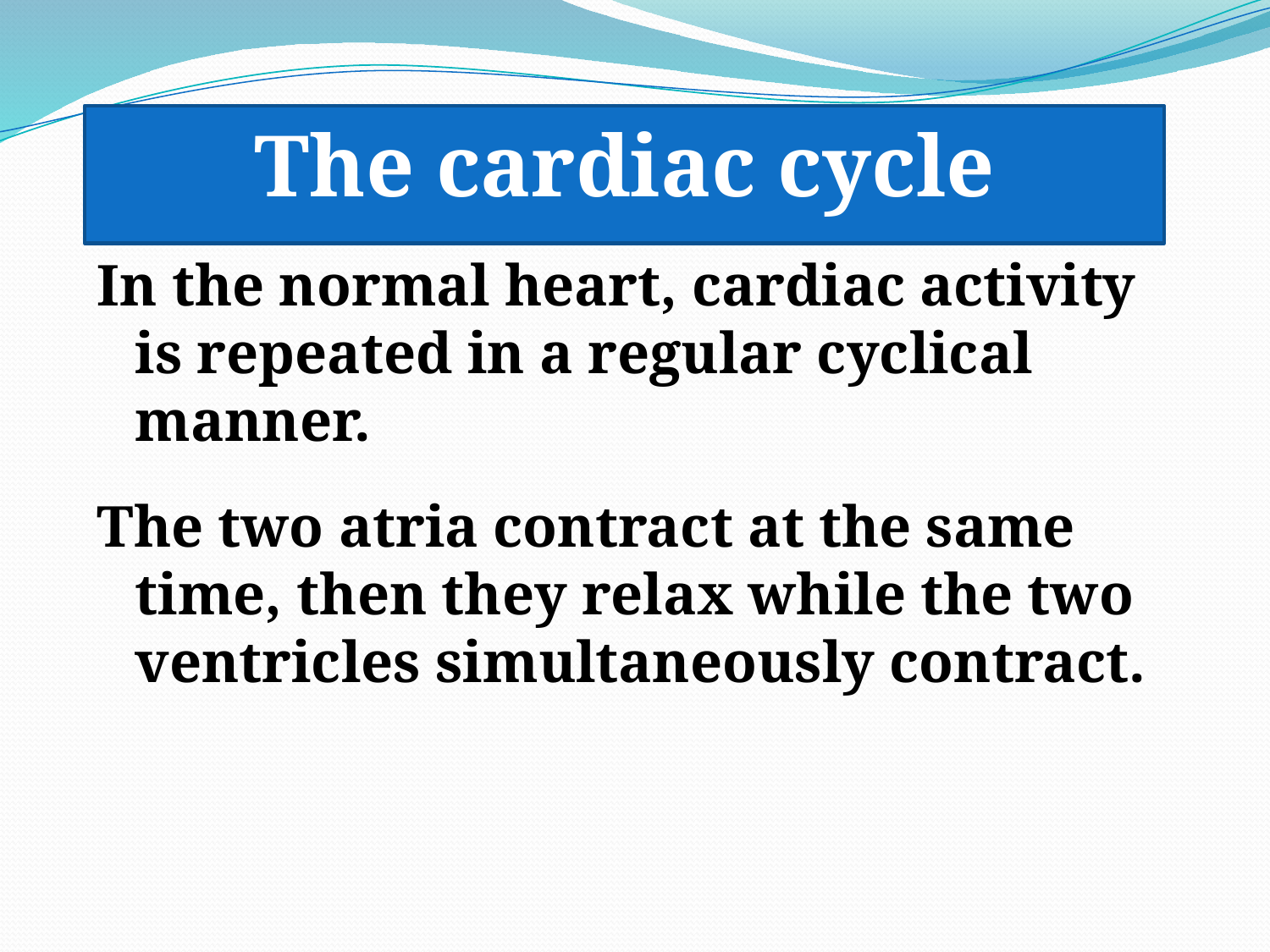

# The cardiac cycle
In the normal heart, cardiac activity is repeated in a regular cyclical manner.

The two atria contract at the same time, then they relax while the two ventricles simultaneously contract.